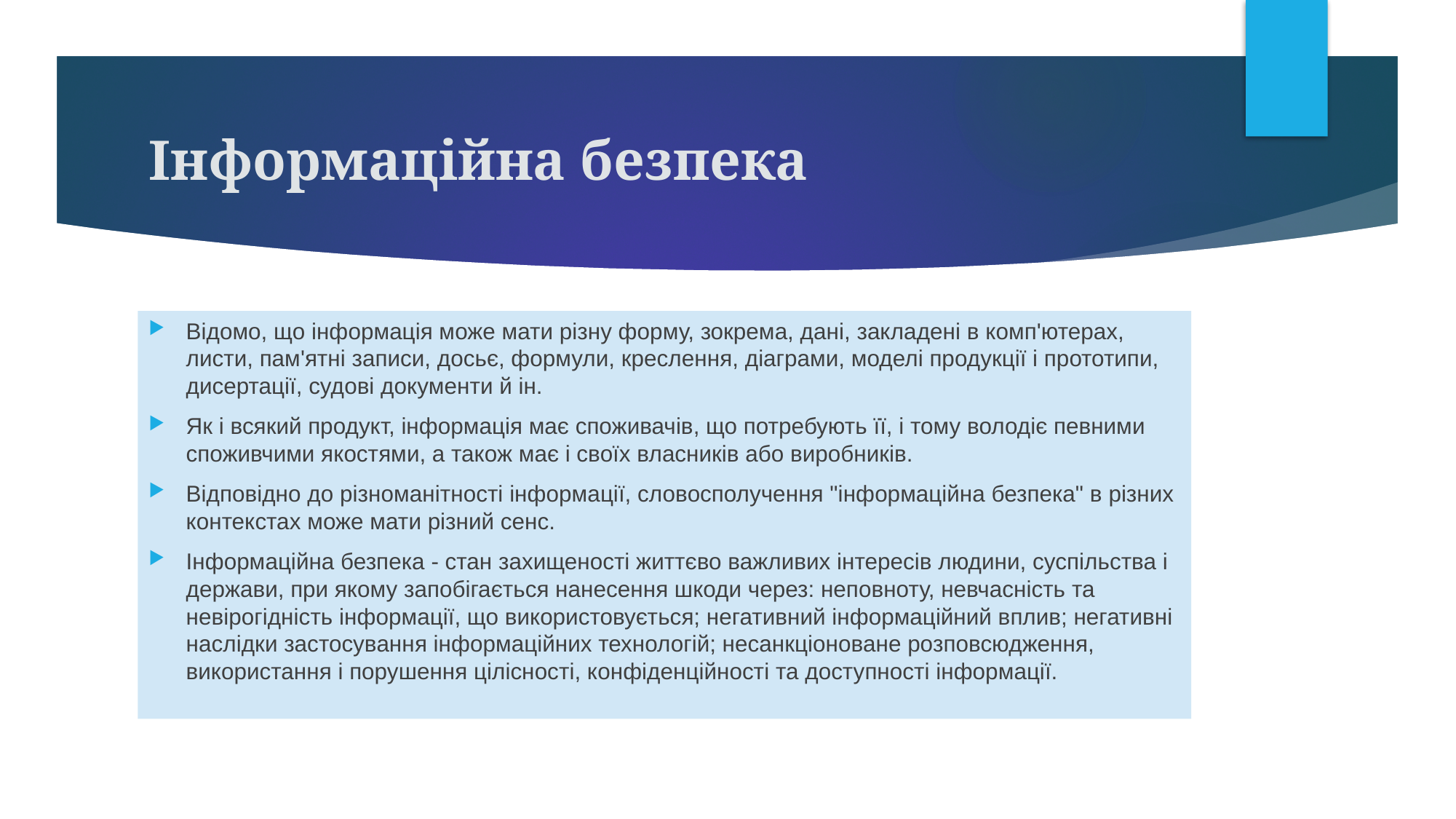

# Інформаційна безпека
Відомо, що інформація може мати різну форму, зокрема, дані, закладені в комп'ютерах, листи, пам'ятні записи, досьє, формули, креслення, діаграми, моделі продукції і прототипи, дисертації, судові документи й ін.
Як і всякий продукт, інформація має споживачів, що потребують її, і тому володіє певними споживчими якостями, а також має і своїх власників або виробників.
Відповідно до різноманітності інформації, словосполучення "інформаційна безпека" в різних контекстах може мати різний сенс.
Інформаційна безпека - стан захищеності життєво важливих інтересів людини, суспільства і держави, при якому запобігається нанесення шкоди через: неповноту, невчасність та невірогідність інформації, що використовується; негативний інформаційний вплив; негативні наслідки застосування інформаційних технологій; несанкціоноване розповсюдження, використання і порушення цілісності, конфіденційності та доступності інформації.